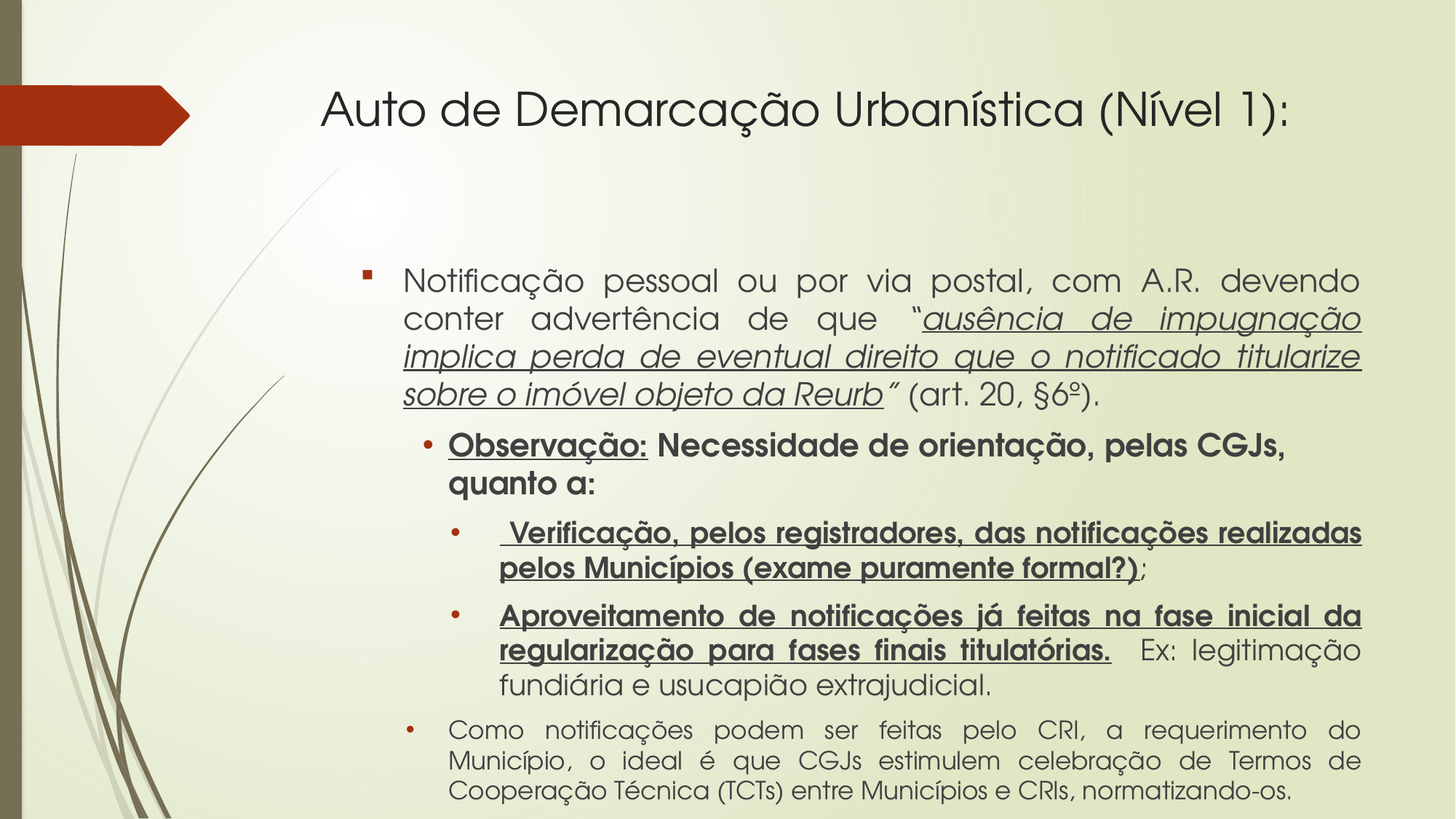

# Auto de Demarcação Urbanística (Nível 1):
Notificação pessoal ou por via postal, com A.R. devendo conter advertência de que “ausência de impugnação implica perda de eventual direito que o notificado titularize sobre o imóvel objeto da Reurb” (art. 20, §6º).
Observação: Necessidade de orientação, pelas CGJs, quanto a:
 Verificação, pelos registradores, das notificações realizadas pelos Municípios (exame puramente formal?);
Aproveitamento de notificações já feitas na fase inicial da regularização para fases finais titulatórias.  Ex: legitimação fundiária e usucapião extrajudicial.
Como notificações podem ser feitas pelo CRI, a requerimento do Município, o ideal é que CGJs estimulem celebração de Termos de Cooperação Técnica (TCTs) entre Municípios e CRIs, normatizando-os.